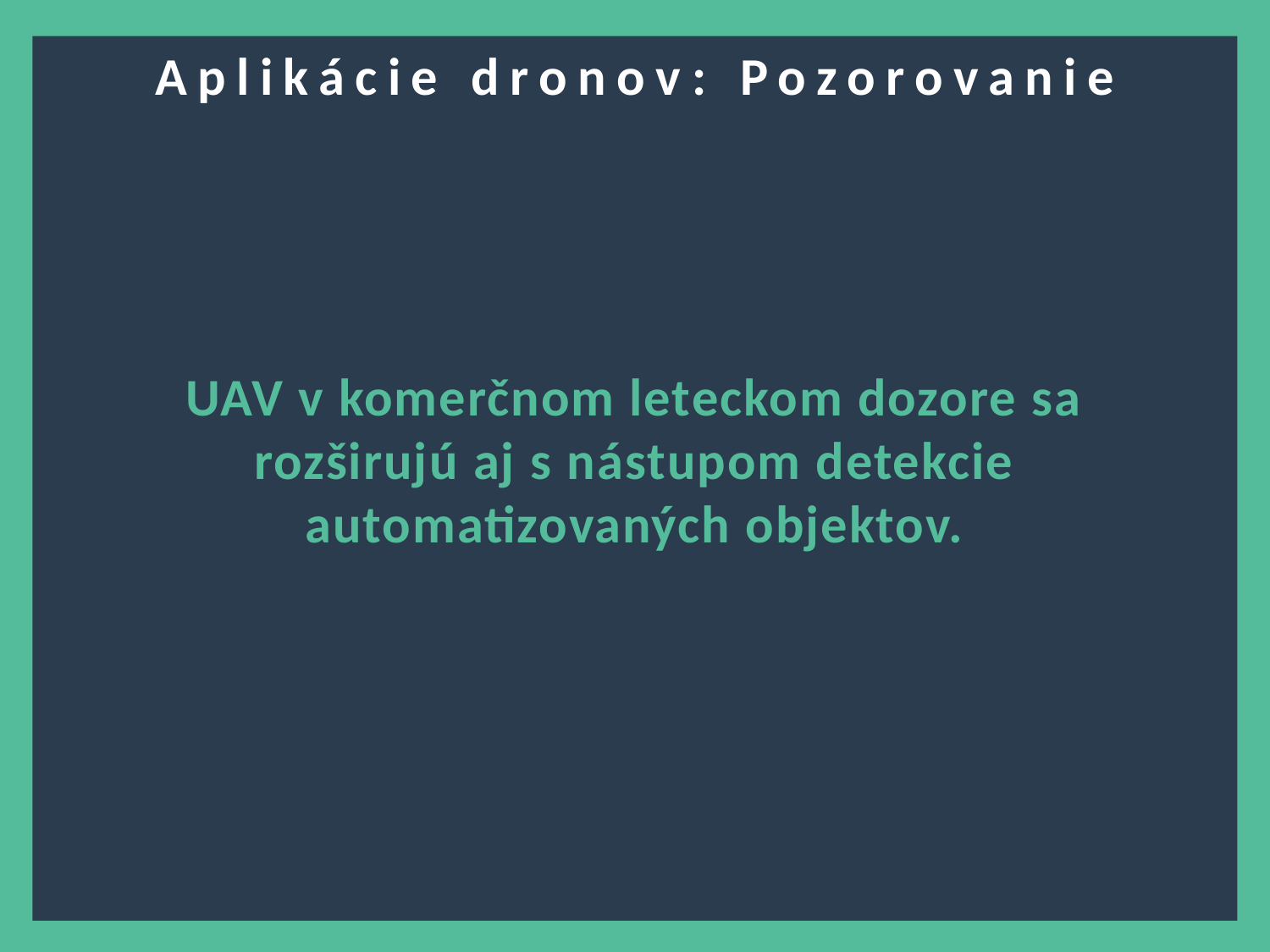

Aplikácie dronov: Pozorovanie
UAV v komerčnom leteckom dozore sa rozširujú aj s nástupom detekcie automatizovaných objektov.
4